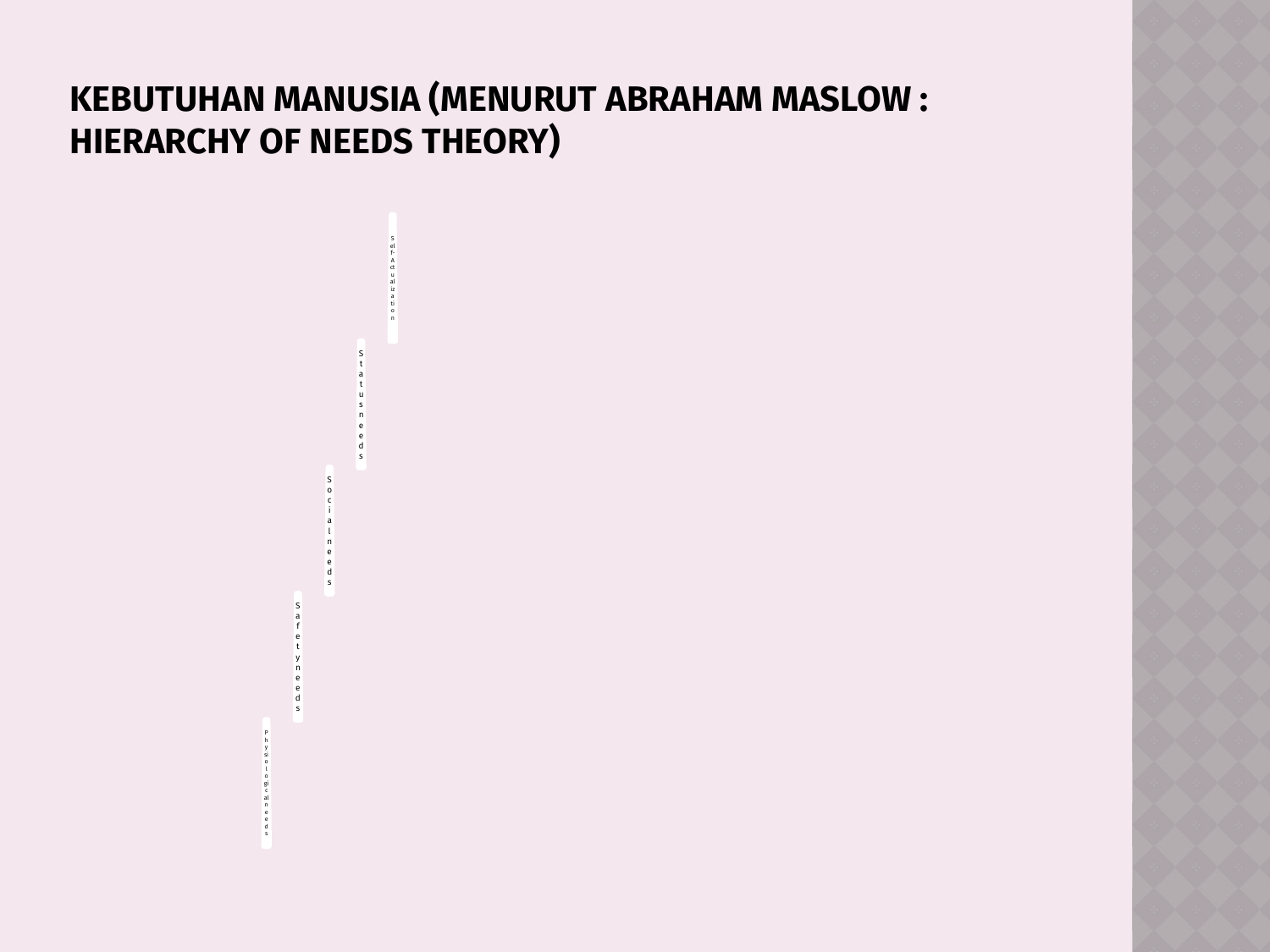

# Kebutuhan manusia (menurut Abraham Maslow : Hierarchy of Needs Theory)
Self- Actualization
Status needs
Social needs
Safety needs
Physiological needs